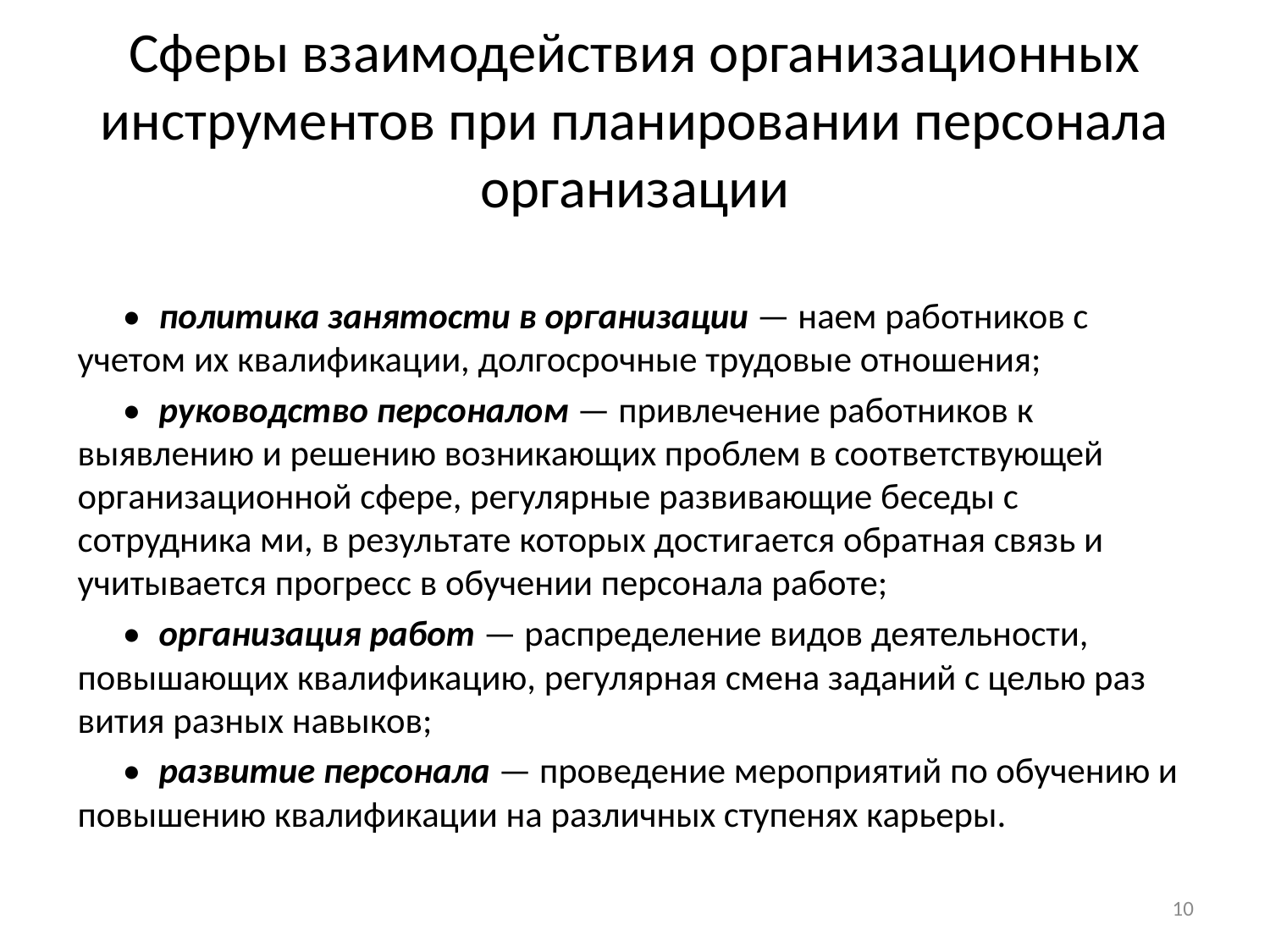

# Сферы взаимодействия организационных инструментов при планировании персонала организации
•	политика занятости в организации — наем работников с учетом их квалификации, долгосрочные трудовые отношения;
•	руководство персоналом — привлечение работников к выявлению и решению возникающих проблем в соответствующей организационной сфере, регулярные развивающие беседы с сотрудника ми, в результате которых достигается обратная связь и учитывается прогресс в обучении персонала работе;
•	организация работ — распределение видов деятельности, повышающих квалификацию, регулярная смена заданий с целью раз вития разных навыков;
•	развитие персонала — проведение мероприятий по обучению и повышению квалификации на различных ступенях карьеры.

10